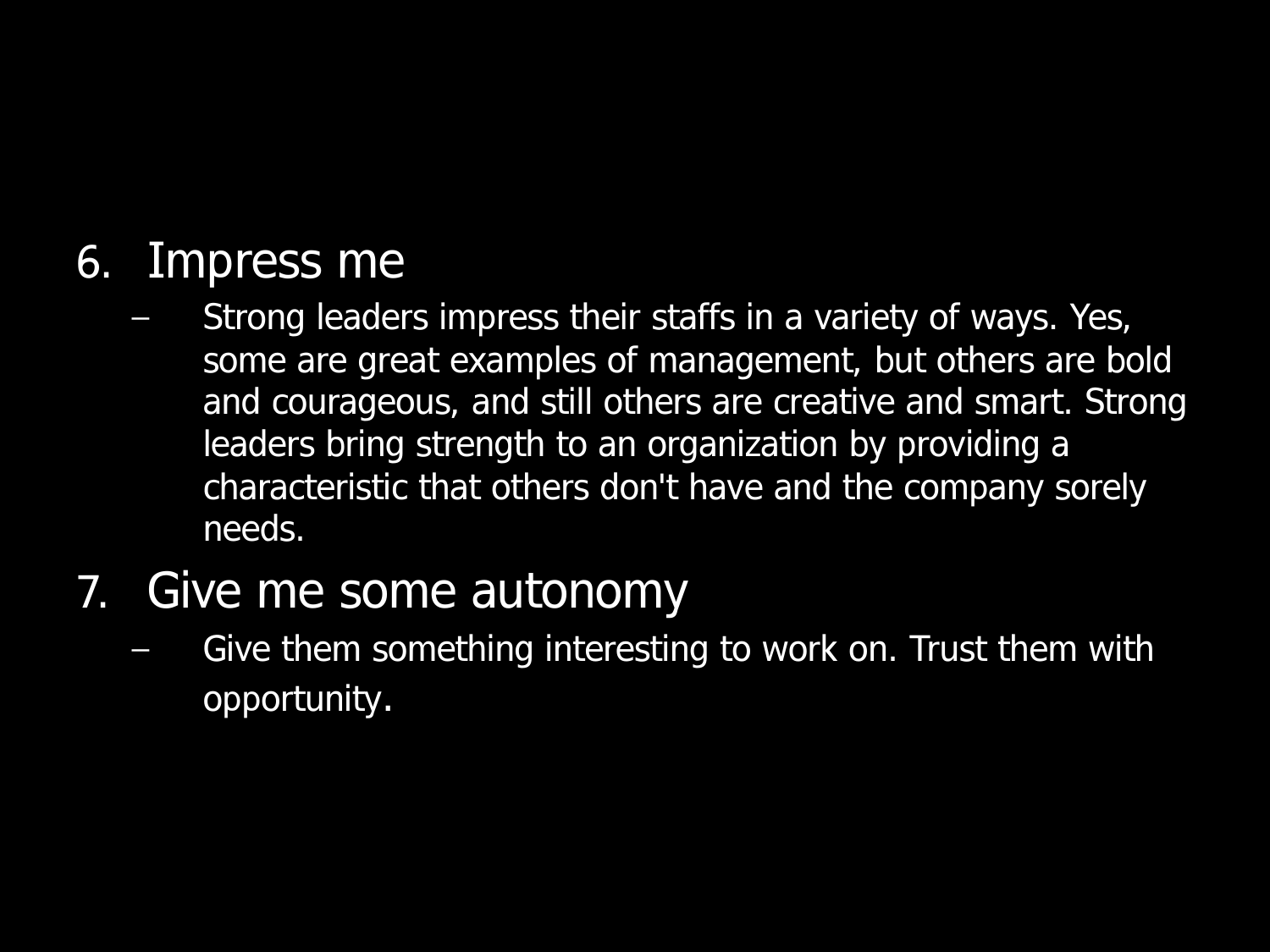

#
Impress me
Strong leaders impress their staffs in a variety of ways. Yes, some are great examples of management, but others are bold and courageous, and still others are creative and smart. Strong leaders bring strength to an organization by providing a characteristic that others don't have and the company sorely needs.
Give me some autonomy
Give them something interesting to work on. Trust them with opportunity.